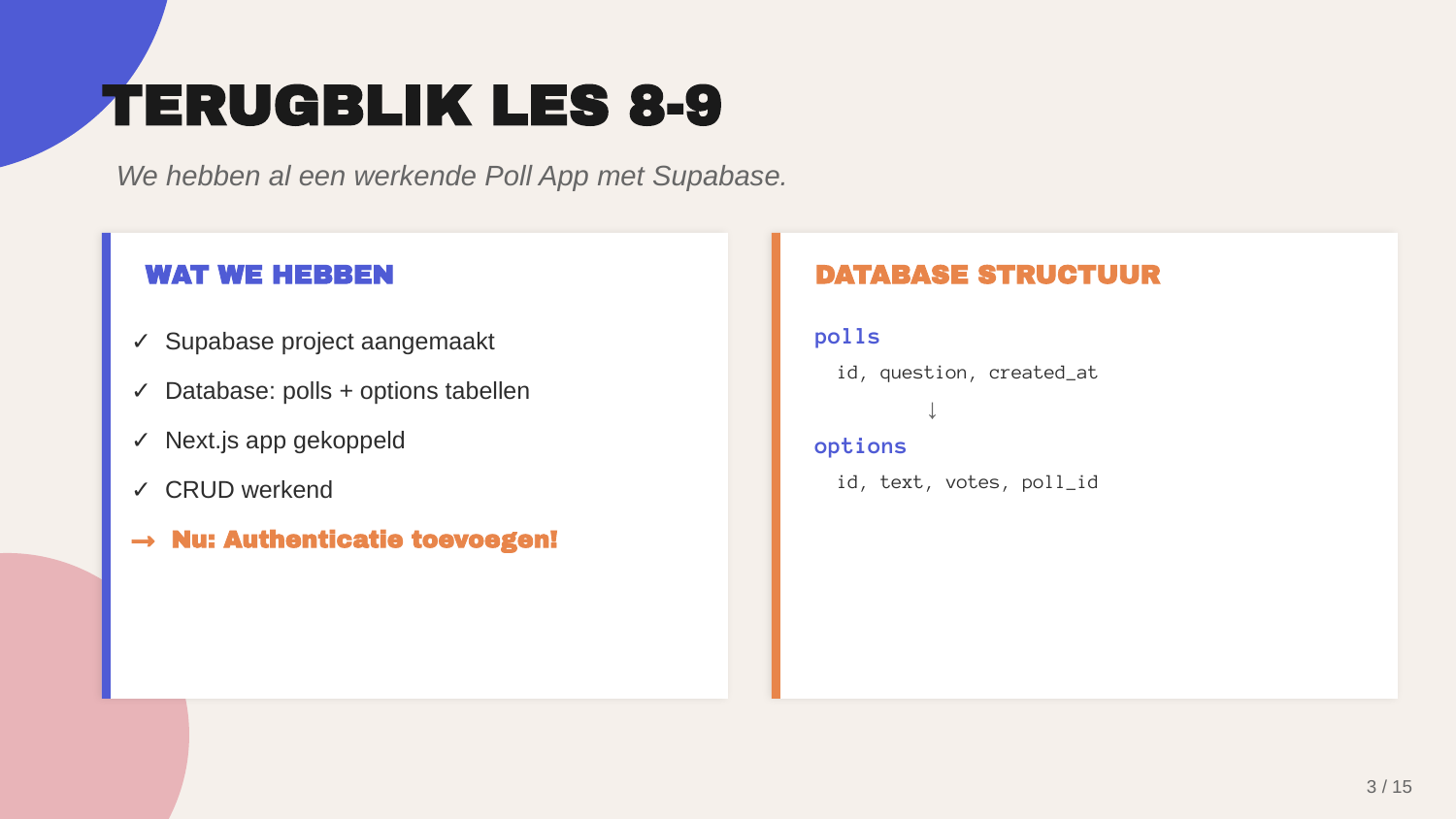

TERUGBLIK LES 8-9
We hebben al een werkende Poll App met Supabase.

WAT WE HEBBEN
DATABASE STRUCTUUR
✓  Supabase project aangemaakt
✓  Database: polls + options tabellen
✓  Next.js app gekoppeld
✓  CRUD werkend
→  Nu: Authenticatie toevoegen!
polls
  id, question, created_at
       ↓
options
  id, text, votes, poll_id

3 / 15